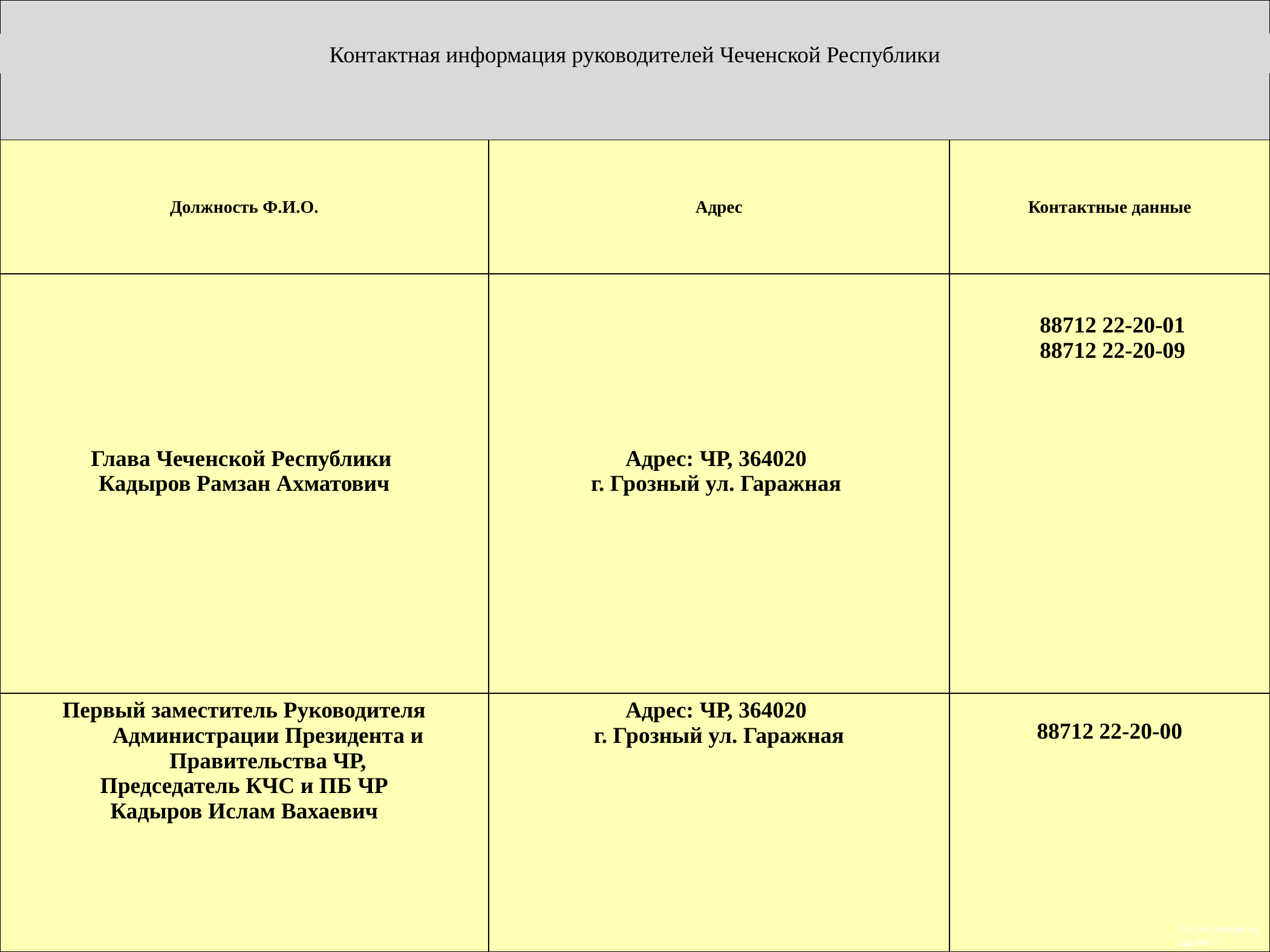

|  |  |  |
| --- | --- | --- |
| Должность Ф.И.О. | Адрес | Контактные данные |
| Глава Чеченской Республики Кадыров Рамзан Ахматович | Адрес: ЧР, 364020 г. Грозный ул. Гаражная | 88712 22-20-01 88712 22-20-09 |
| Первый заместитель Руководителя Администрации Президента и Правительства ЧР, Председатель КЧС и ПБ ЧР Кадыров Ислам Вахаевич | Адрес: ЧР, 364020 г. Грозный ул. Гаражная | 88712 22-20-00 |
Контактная информация руководителей Чеченской Республики
По состоянию на
дд.мм.гг